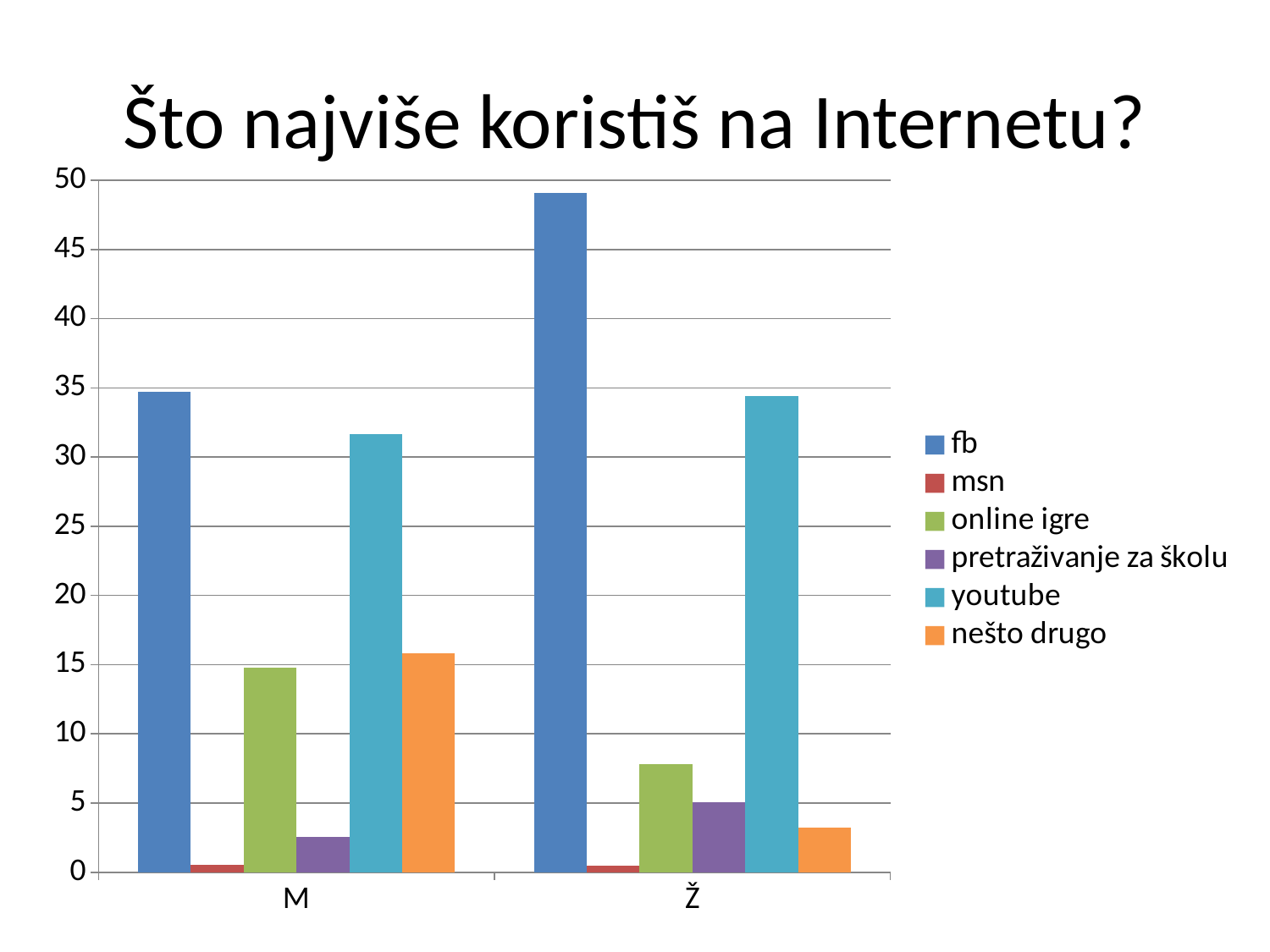

# Što najviše koristiš na Internetu?

### Chart

| Category | fb | msn | online igre | pretraživanje za školu | youtube | nešto drugo |
|---|---|---|---|---|---|---|
| M | 34.690000000000005 | 0.51 | 14.8 | 2.55 | 31.630000000000003 | 15.82 |
| Ž | 49.08 | 0.46 | 7.8 | 5.05 | 34.4 | 3.21 |